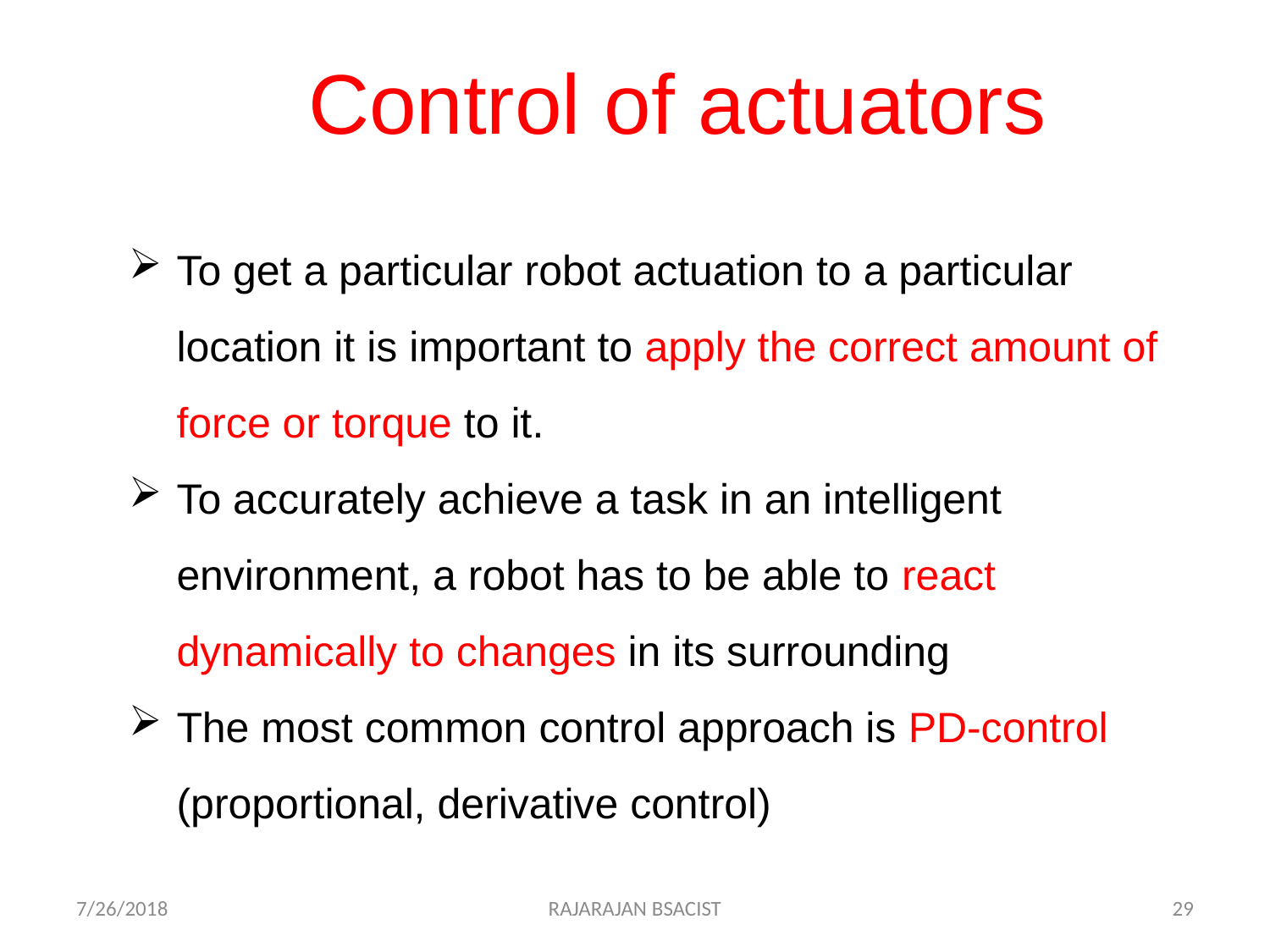

# Control of actuators
To get a particular robot actuation to a particular location it is important to apply the correct amount of force or torque to it.
To accurately achieve a task in an intelligent environment, a robot has to be able to react dynamically to changes in its surrounding
The most common control approach is PD-control (proportional, derivative control)

7/26/2018
RAJARAJAN BSACIST
29